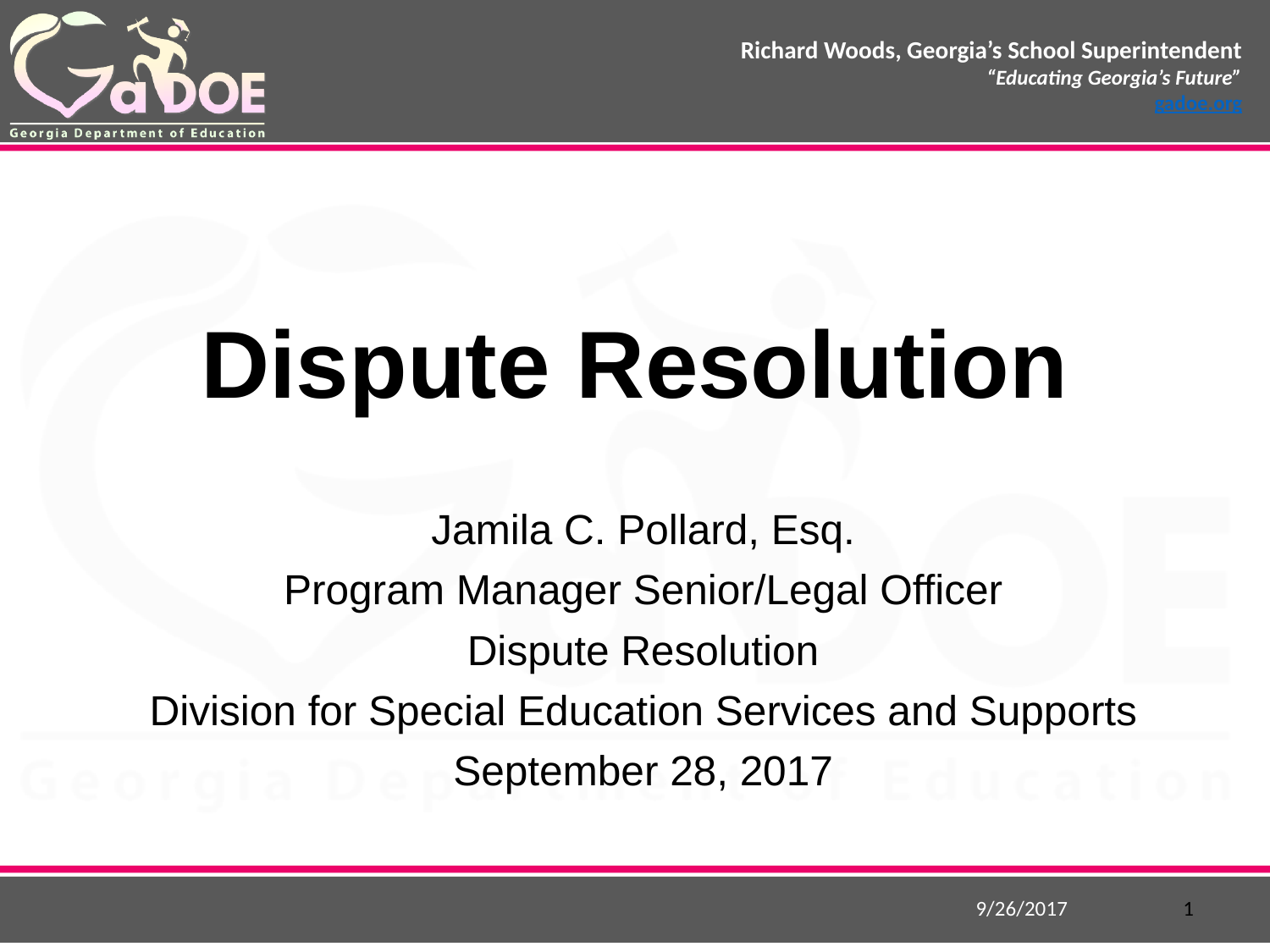

# Dispute Resolution

Jamila C. Pollard, Esq.
Program Manager Senior/Legal Officer
Dispute Resolution
Division for Special Education Services and Supports
September 28, 2017

9/26/2017
1